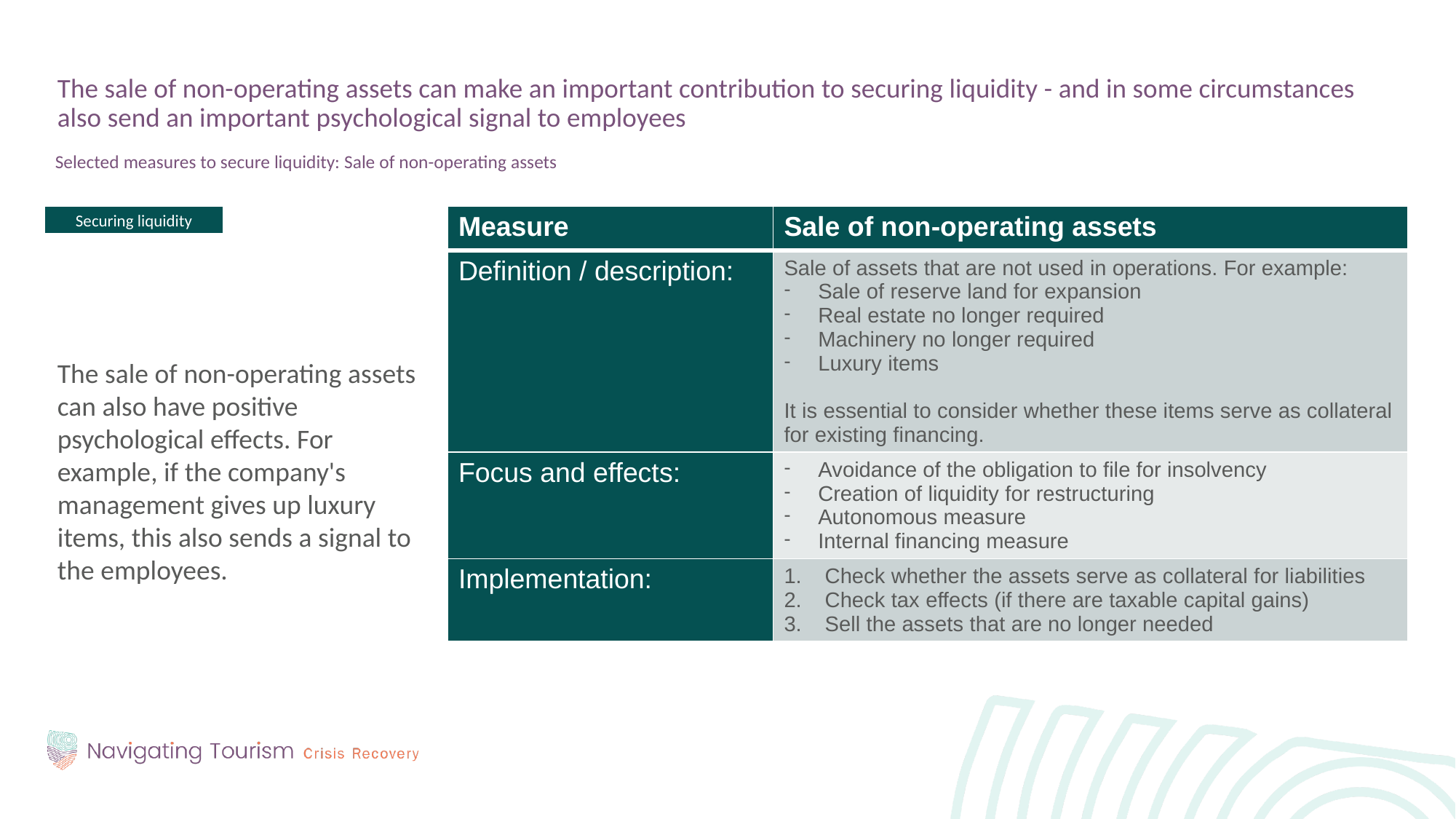

The sale of non-operating assets can make an important contribution to securing liquidity - and in some circumstances also send an important psychological signal to employees
Selected measures to secure liquidity: Sale of non-operating assets
The sale of non-operating assets can also have positive psychological effects. For example, if the company's management gives up luxury items, this also sends a signal to the employees.
Securing liquidity
| Measure | Sale of non-operating assets |
| --- | --- |
| Definition / description: | Sale of assets that are not used in operations. For example: Sale of reserve land for expansion Real estate no longer required Machinery no longer required Luxury items It is essential to consider whether these items serve as collateral for existing financing. |
| Focus and effects: | Avoidance of the obligation to file for insolvency Creation of liquidity for restructuring Autonomous measure Internal financing measure |
| Implementation: | Check whether the assets serve as collateral for liabilities Check tax effects (if there are taxable capital gains) Sell the assets that are no longer needed |